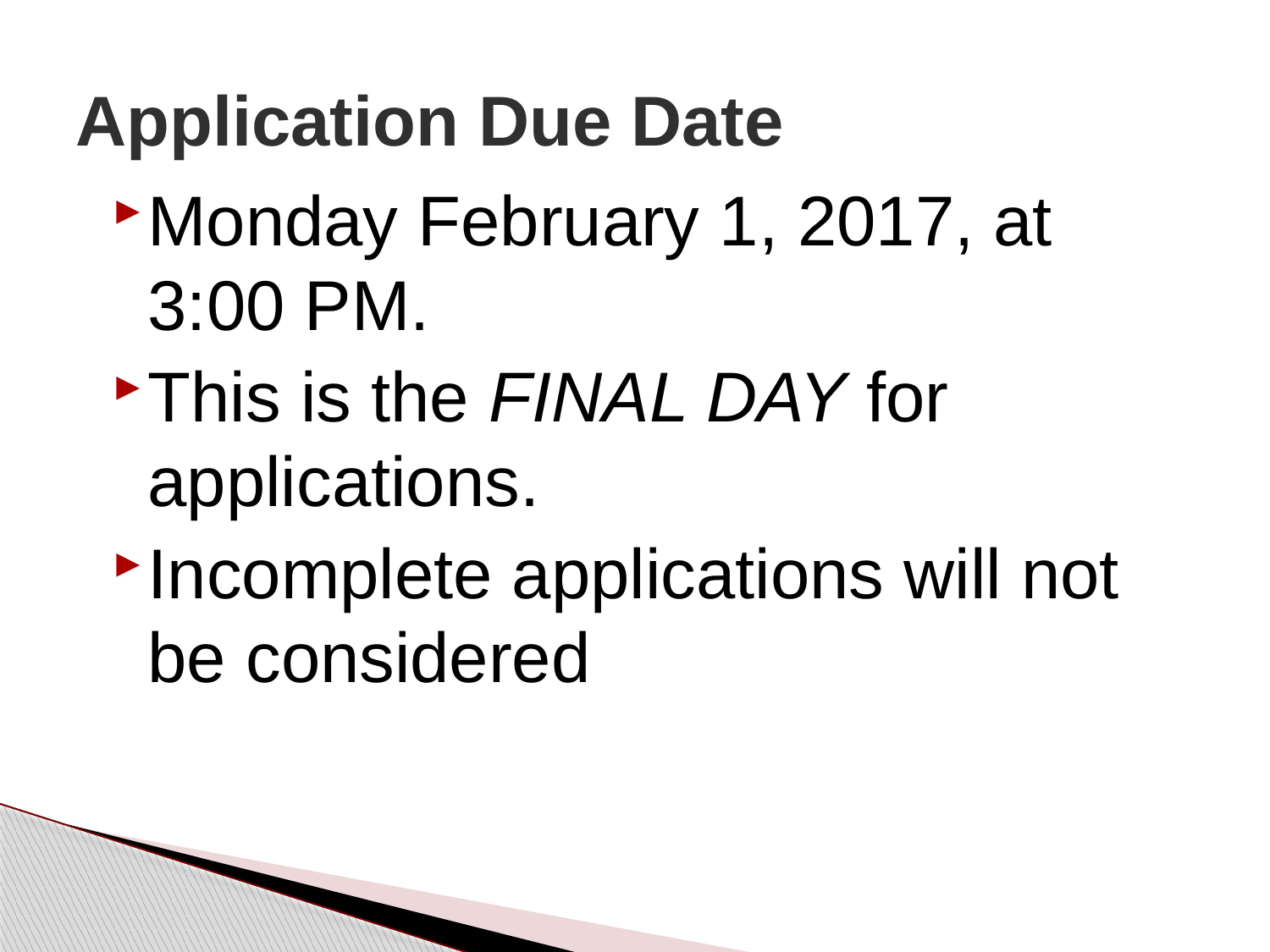

# Application Due Date
Monday February 1, 2017, at 3:00 PM.
This is the FINAL DAY for applications.
Incomplete applications will not be considered